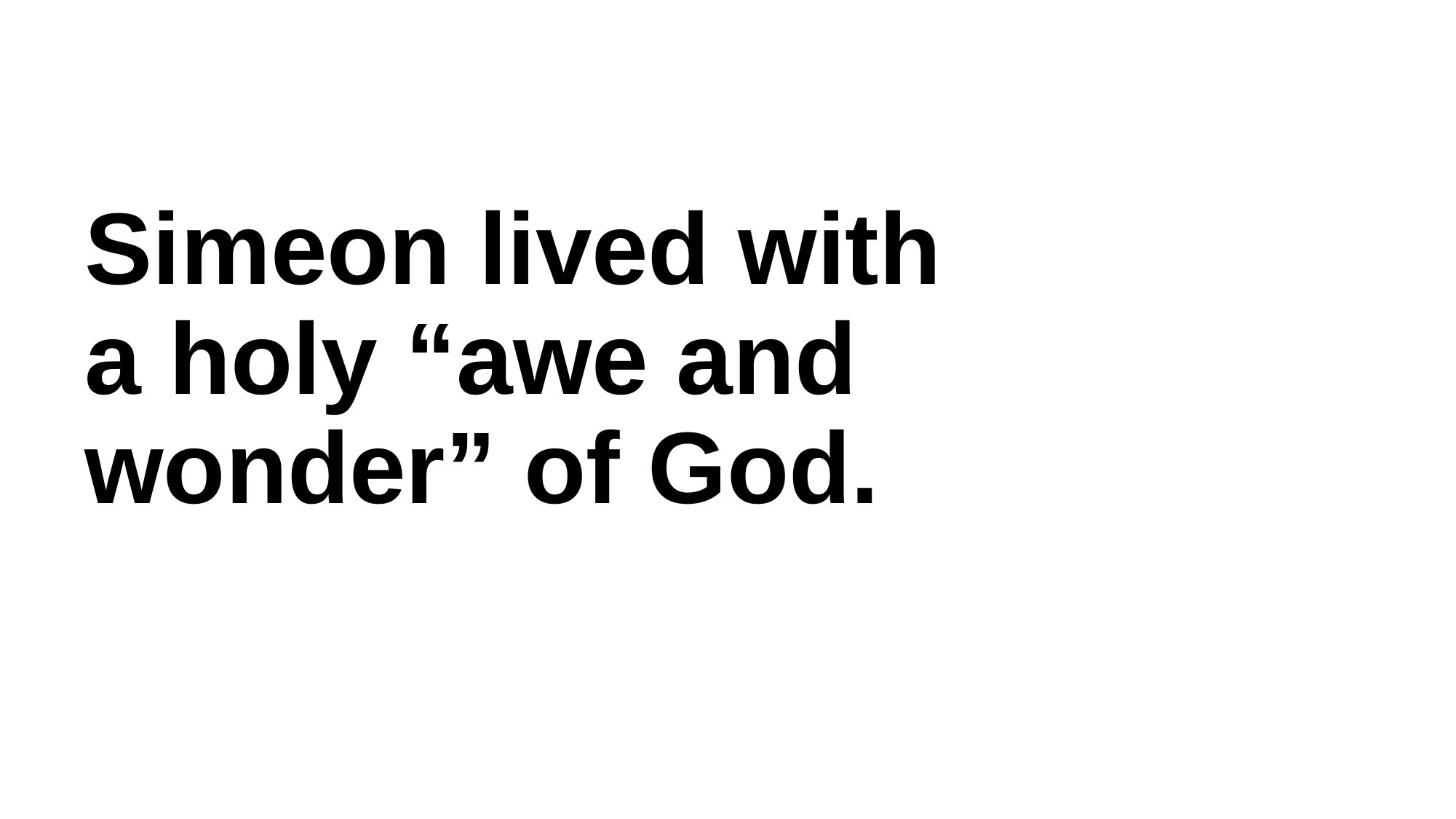

# Simeon lived with a holy “awe and wonder” of God.